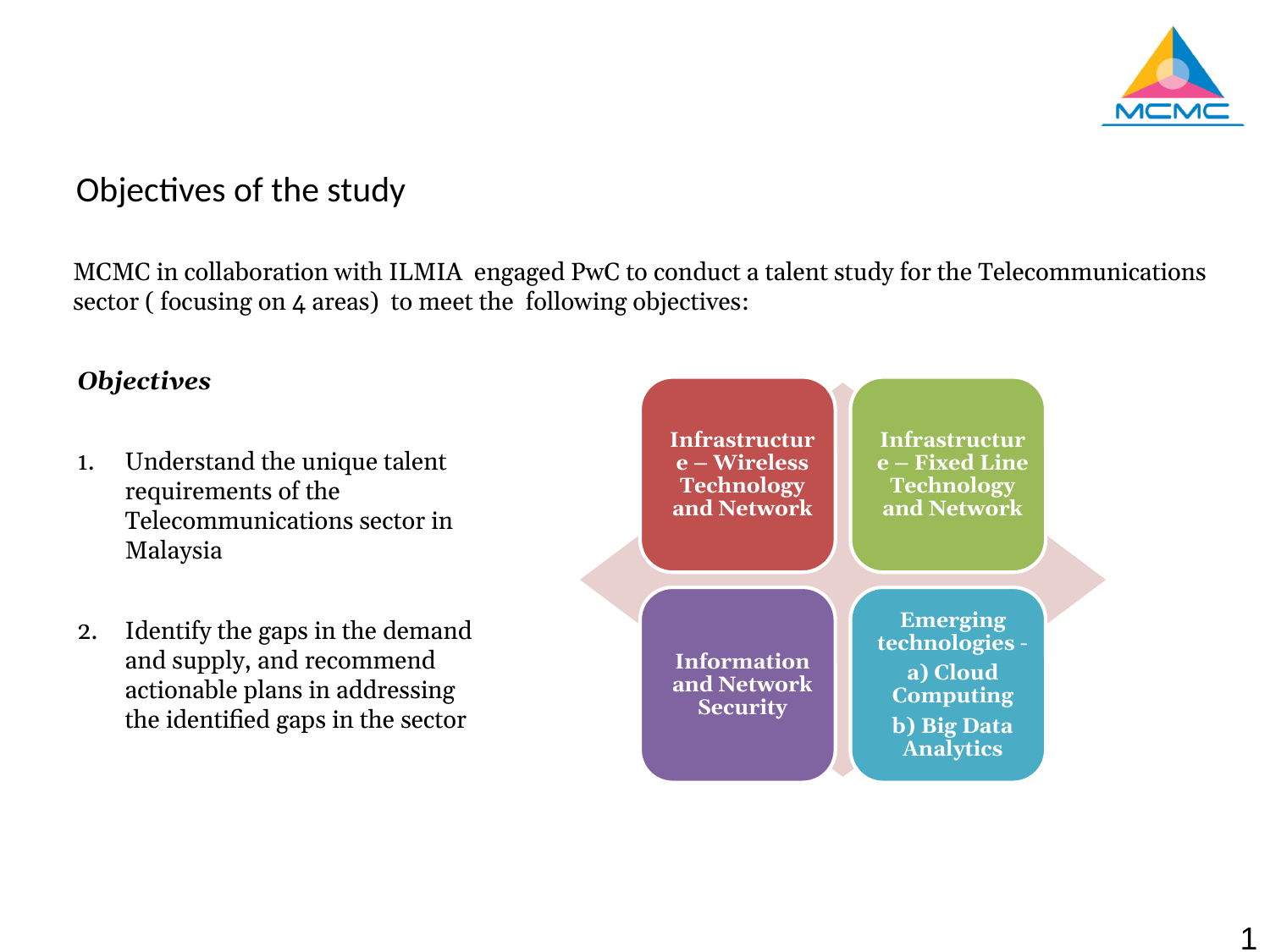

Objectives of the study
MCMC in collaboration with ILMIA  engaged PwC to conduct a talent study for the Telecommunications sector ( focusing on 4 areas)  to meet the  following objectives:
Infrastructure – Wireless Technology and Network
Infrastructure – Fixed Line Technology and Network
Information and Network Security
Emerging technologies -
a) Cloud Computing
b) Big Data Analytics
Objectives

Understand the unique talent requirements of the Telecommunications sector in Malaysia

Identify the gaps in the demand and supply, and recommend actionable plans in addressing the identified gaps in the sector